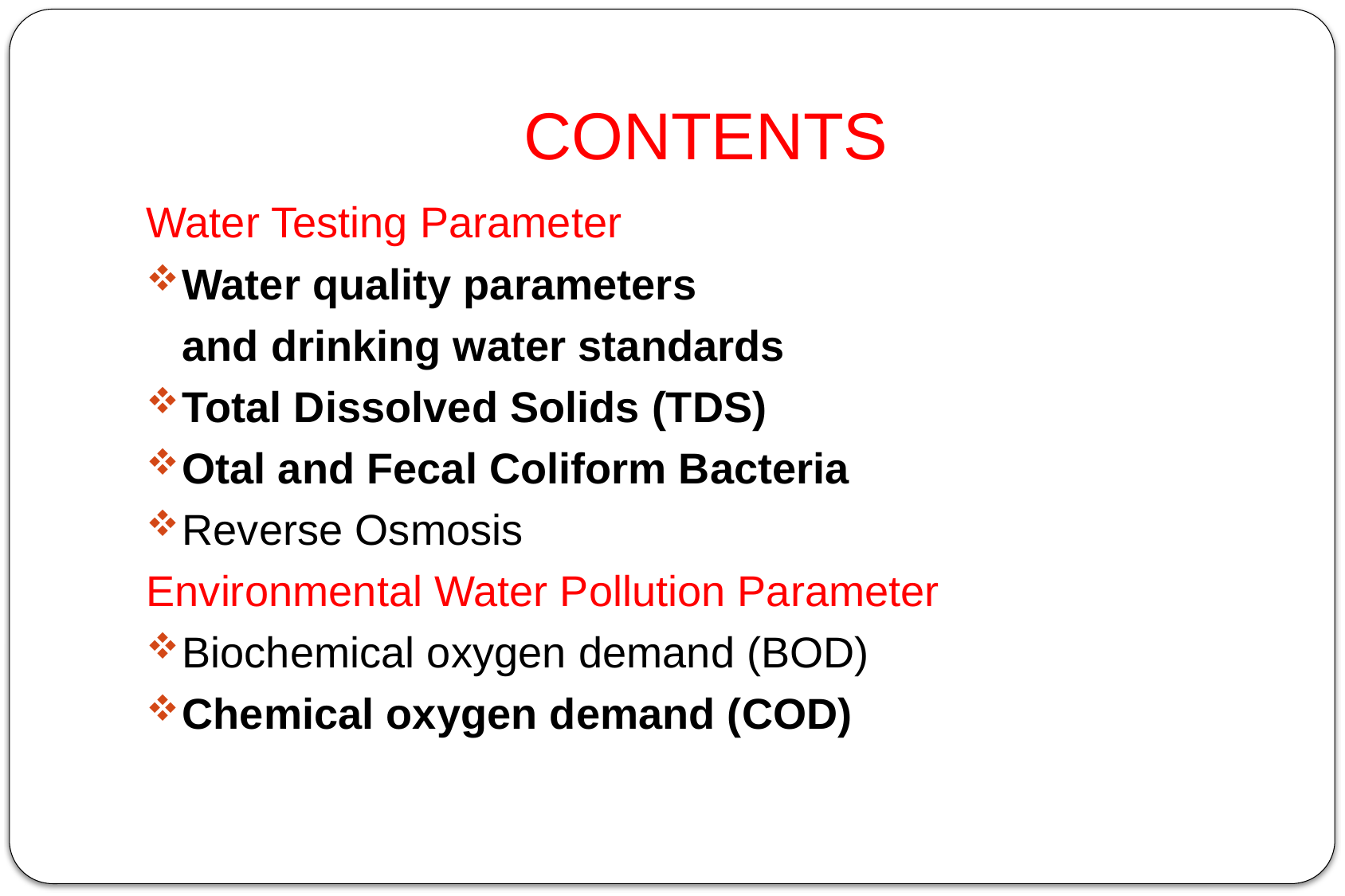

# CONTENTS
Water Testing Parameter
Water quality parameters
   and drinking water standards
Total Dissolved Solids (TDS)
Otal and Fecal Coliform Bacteria
Reverse Osmosis
Environmental Water Pollution Parameter
Biochemical oxygen demand (BOD)
Chemical oxygen demand (COD)